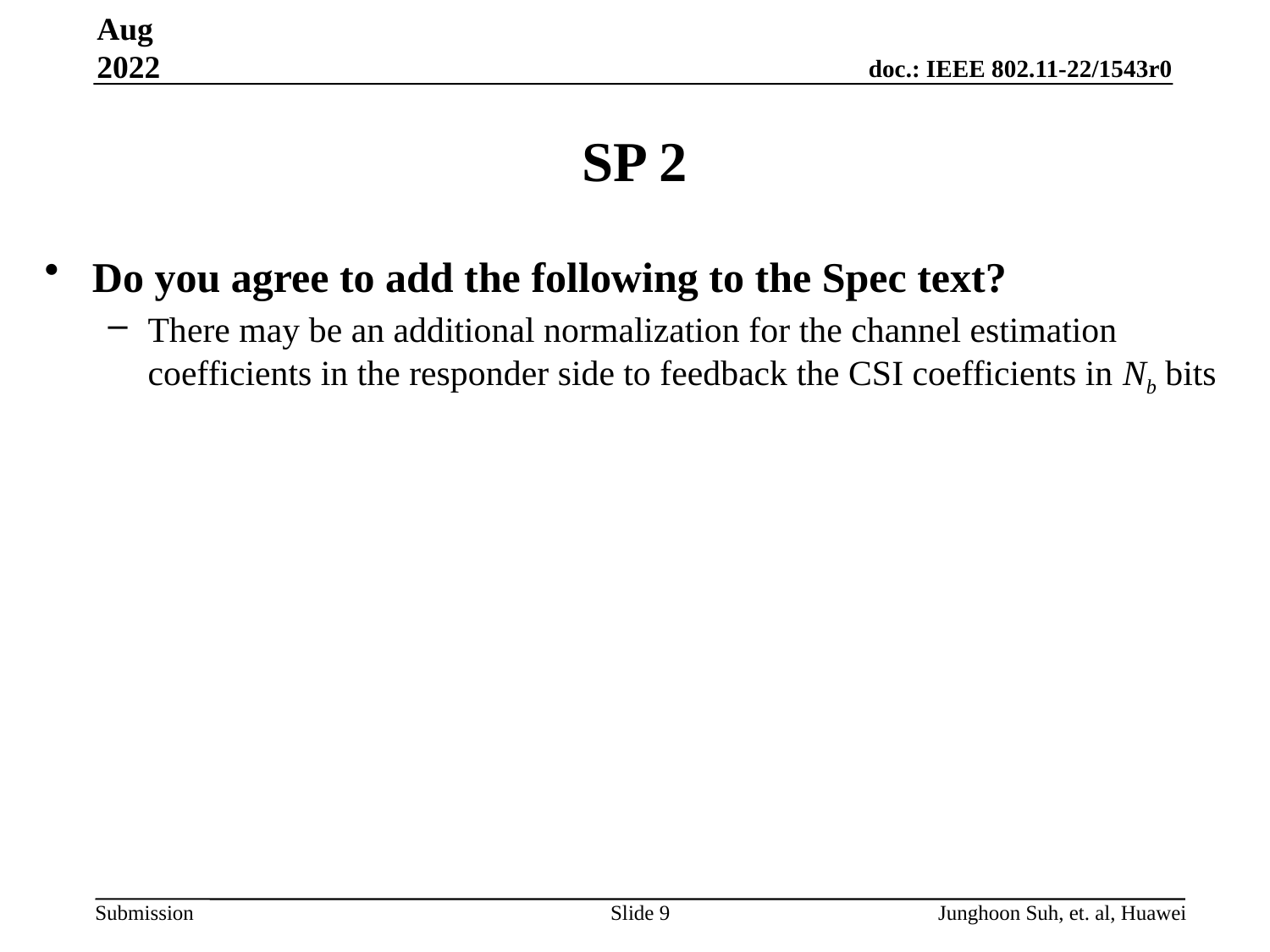

Aug 2022
# SP 2
Do you agree to add the following to the Spec text?
There may be an additional normalization for the channel estimation coefficients in the responder side to feedback the CSI coefficients in Nb bits
Slide 9
Junghoon Suh, et. al, Huawei